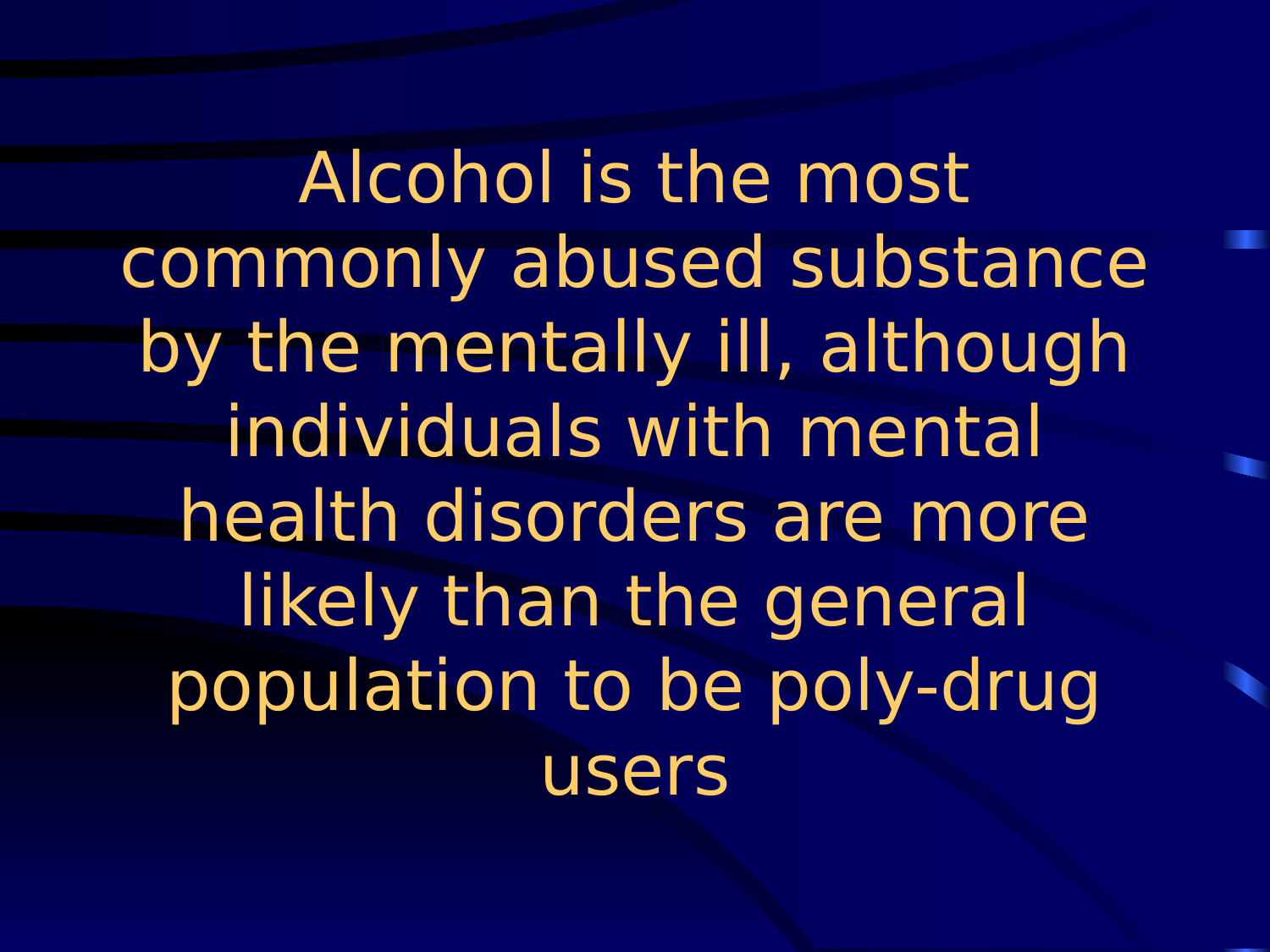

# Alcohol is the most commonly abused substance by the mentally ill, although individuals with mental health disorders are more likely than the general population to be poly-drug users